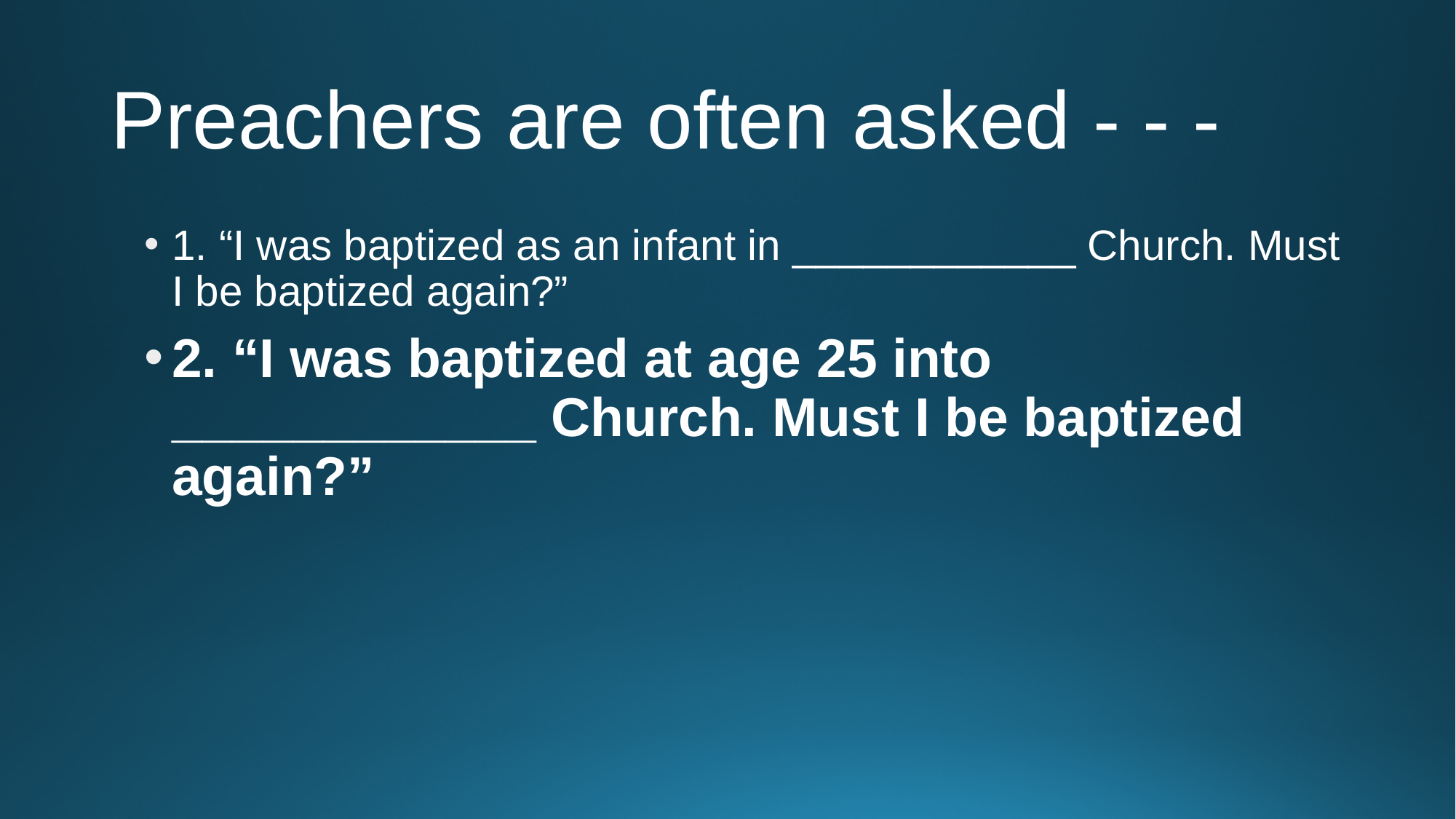

# Preachers are often asked - - -
1. “I was baptized as an infant in ____________ Church. Must I be baptized again?”
2. “I was baptized at age 25 into ____________ Church. Must I be baptized again?”